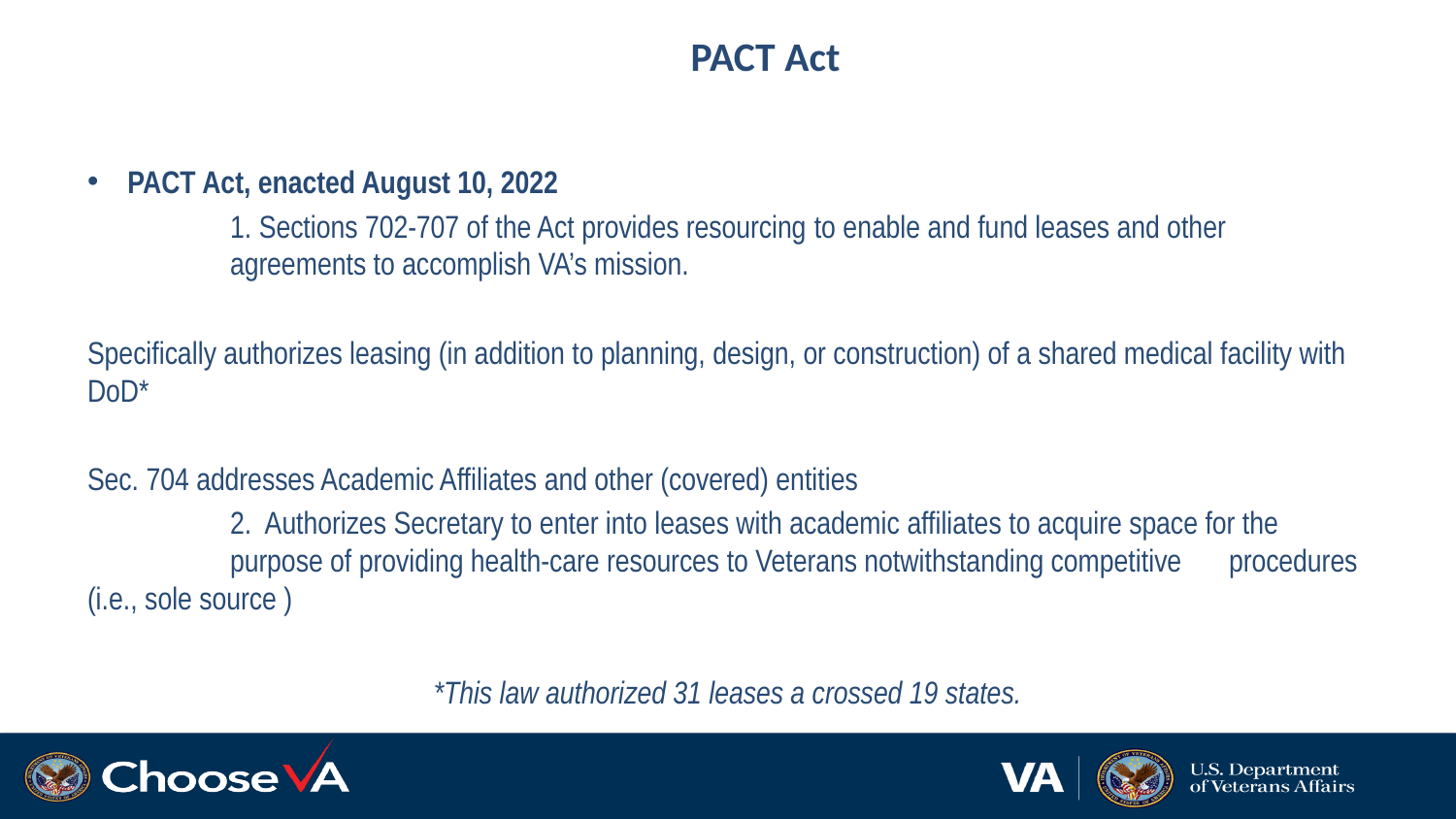

PACT Act

PACT Act, enacted August 10, 2022
	1. Sections 702-707 of the Act provides resourcing to enable and fund leases and other 	agreements to accomplish VA’s mission.

Specifically authorizes leasing (in addition to planning, design, or construction) of a shared medical facility with DoD*

Sec. 704 addresses Academic Affiliates and other (covered) entities
	2.  Authorizes Secretary to enter into leases with academic affiliates to acquire space for the 	purpose of providing health-care resources to Veterans notwithstanding competitive 	procedures (i.e., sole source )

*This law authorized 31 leases a crossed 19 states.